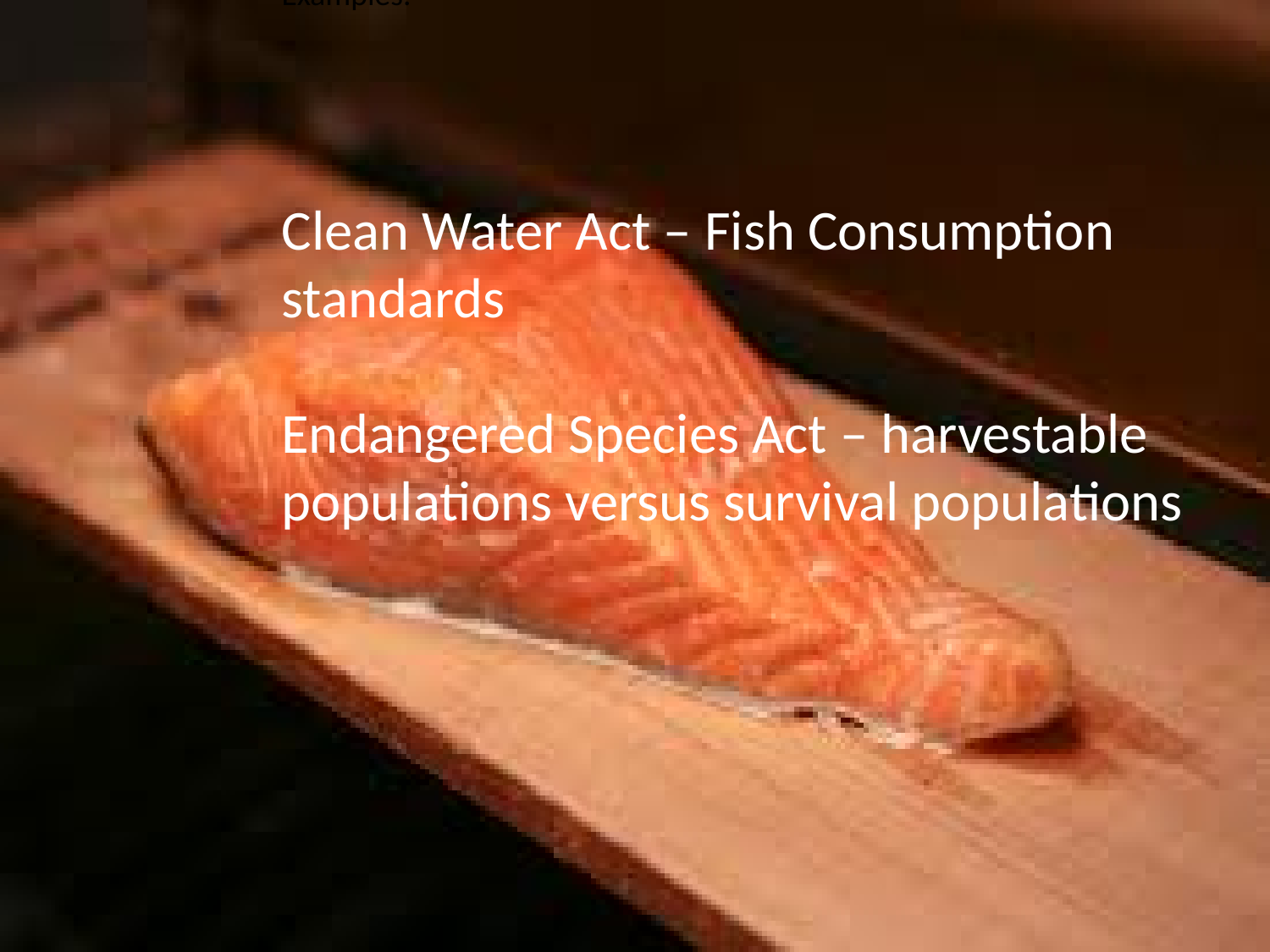

Examples:

Clean Water Act – Fish Consumption standards

Endangered Species Act – harvestable populations versus survival populations